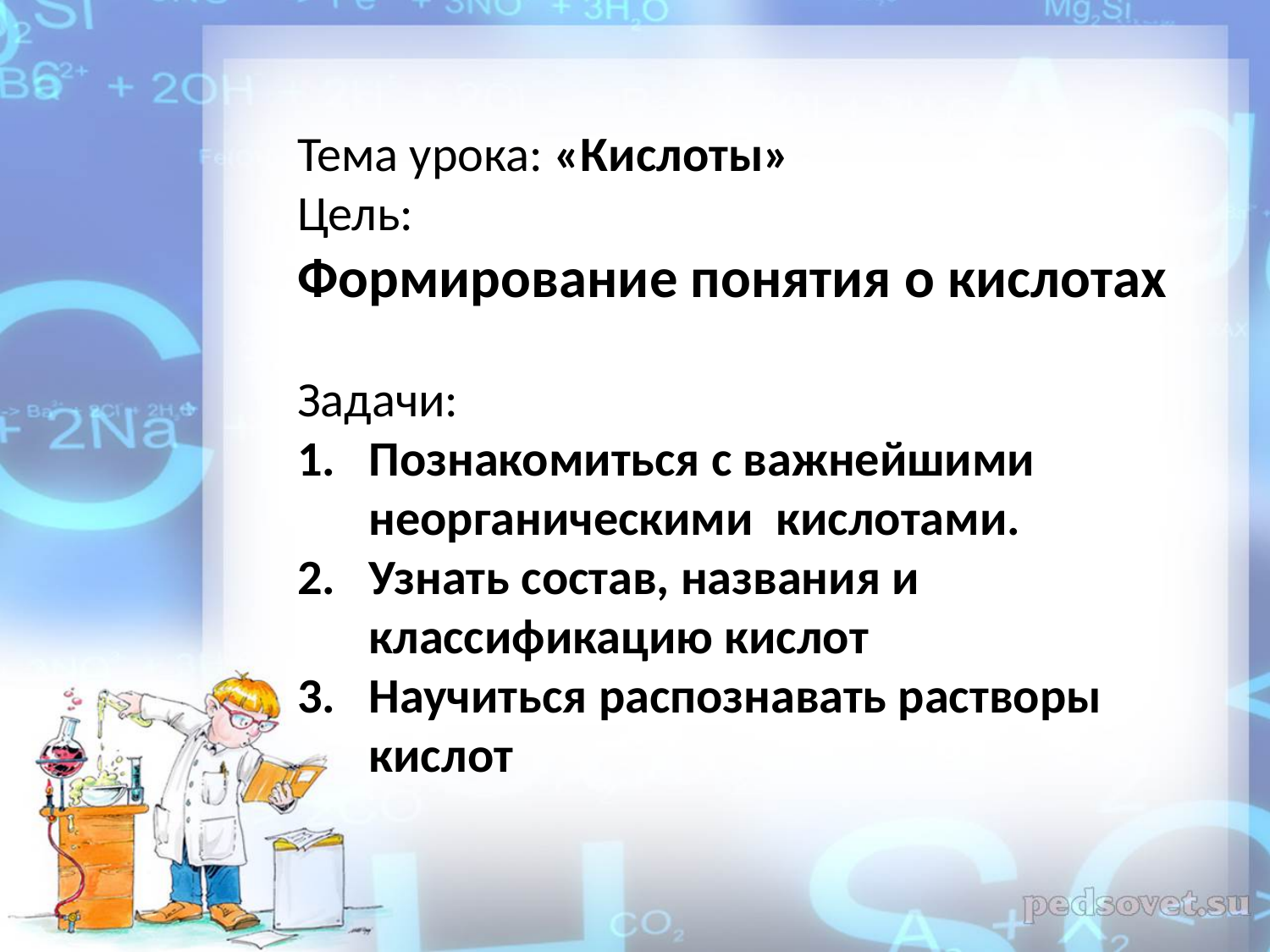

Тема урока: «Кислоты»
Цель:
Формирование понятия о кислотах

Задачи:
Познакомиться с важнейшими неорганическими  кислотами.
Узнать состав, названия и классификацию кислот
Научиться распознавать растворы кислот